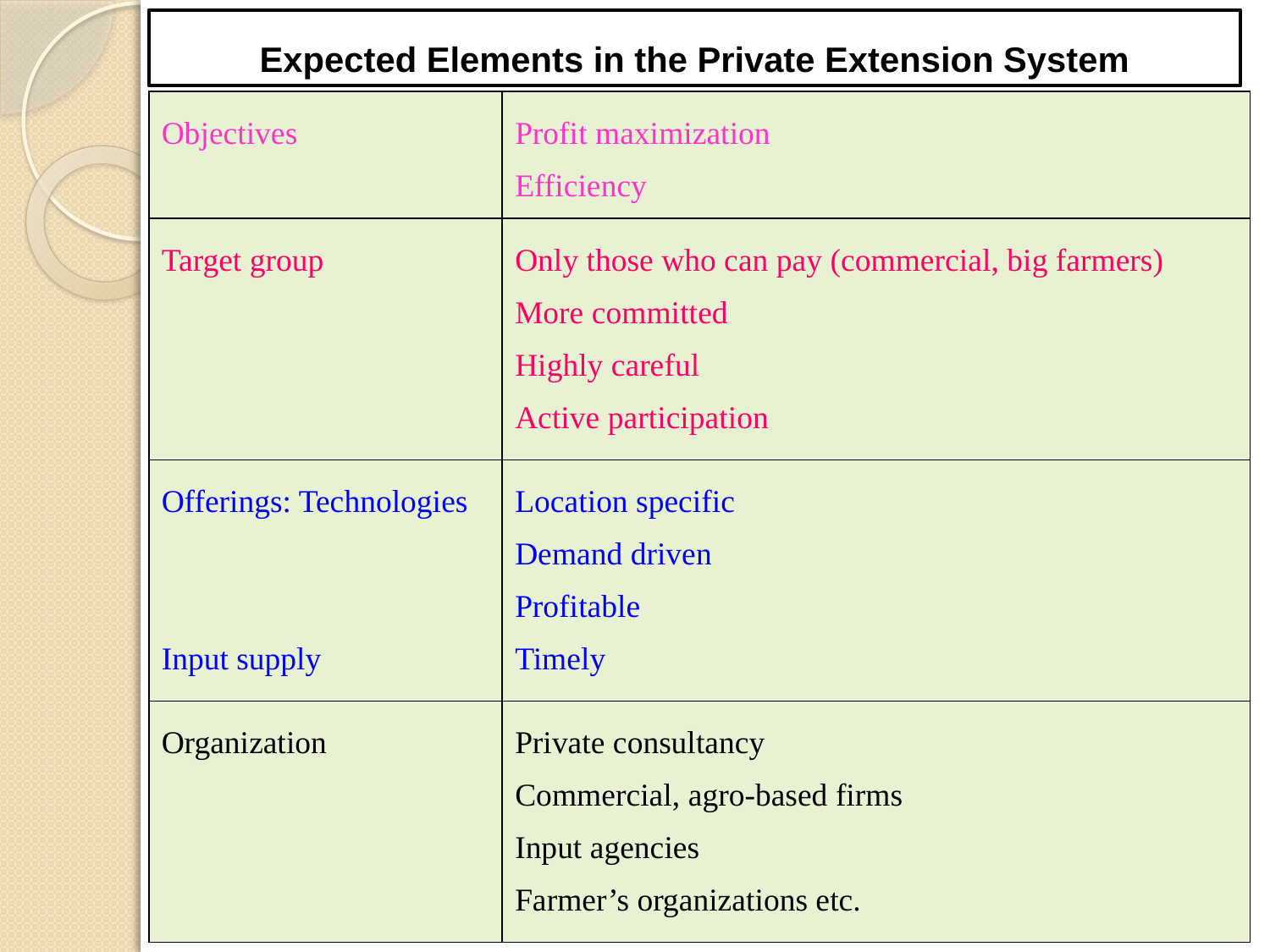

Expected Elements in the Private Extension System
| Objectives | Profit maximization Efficiency |
| --- | --- |
| Target group | Only those who can pay (commercial, big farmers) More committed Highly careful Active participation |
| Offerings: Technologies Input supply | Location specific Demand driven Profitable Timely |
| Organization | Private consultancy Commercial, agro-based firms Input agencies Farmer’s organizations etc. |